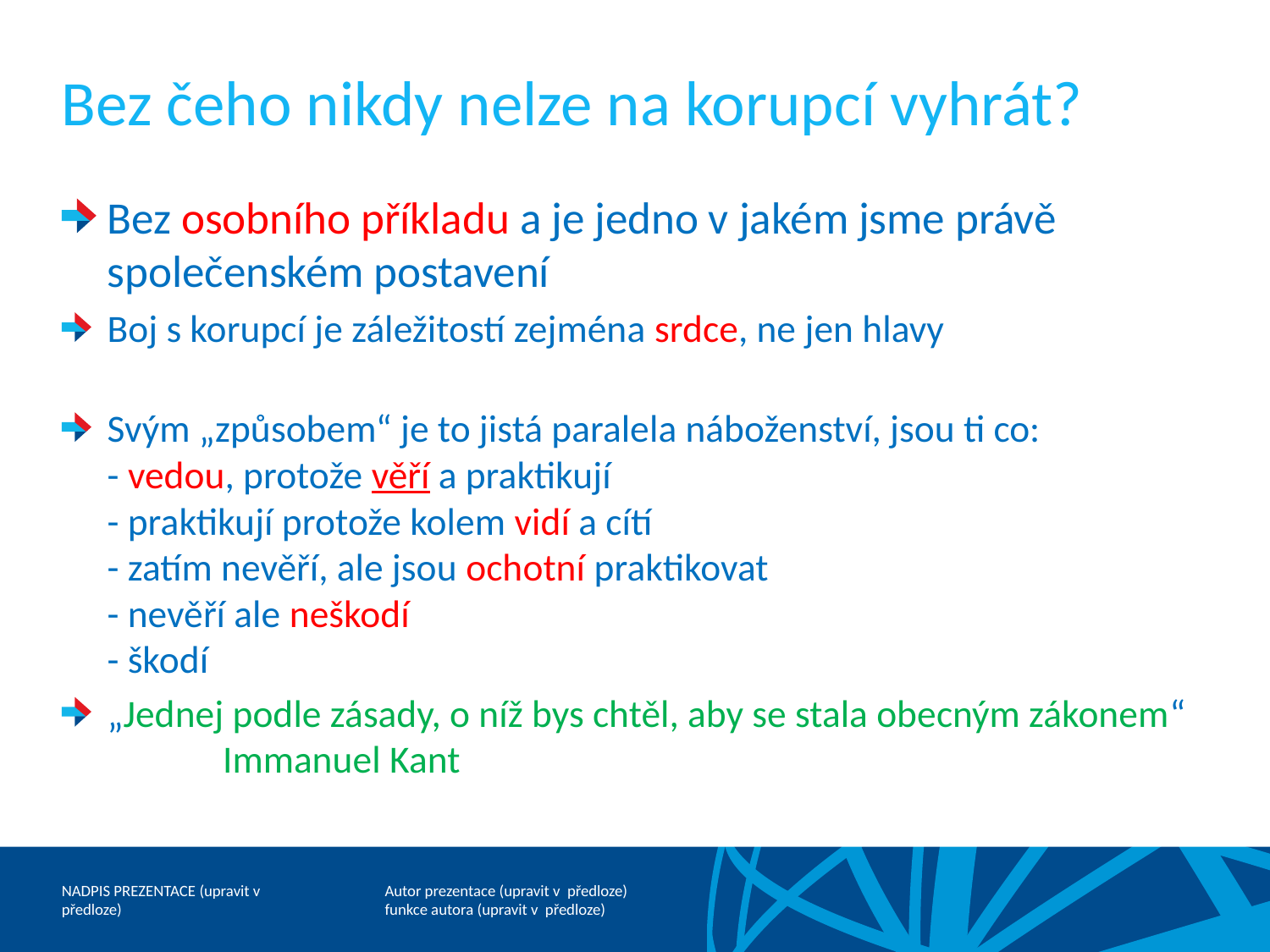

# Bez čeho nikdy nelze na korupcí vyhrát?
Bez osobního příkladu a je jedno v jakém jsme právě společenském postavení
Boj s korupcí je záležitostí zejména srdce, ne jen hlavy
Svým „způsobem“ je to jistá paralela náboženství, jsou ti co:
- vedou, protože věří a praktikují
- praktikují protože kolem vidí a cítí
- zatím nevěří, ale jsou ochotní praktikovat
- nevěří ale neškodí
- škodí
„Jednej podle zásady, o níž bys chtěl, aby se stala obecným zákonem“					Immanuel Kant